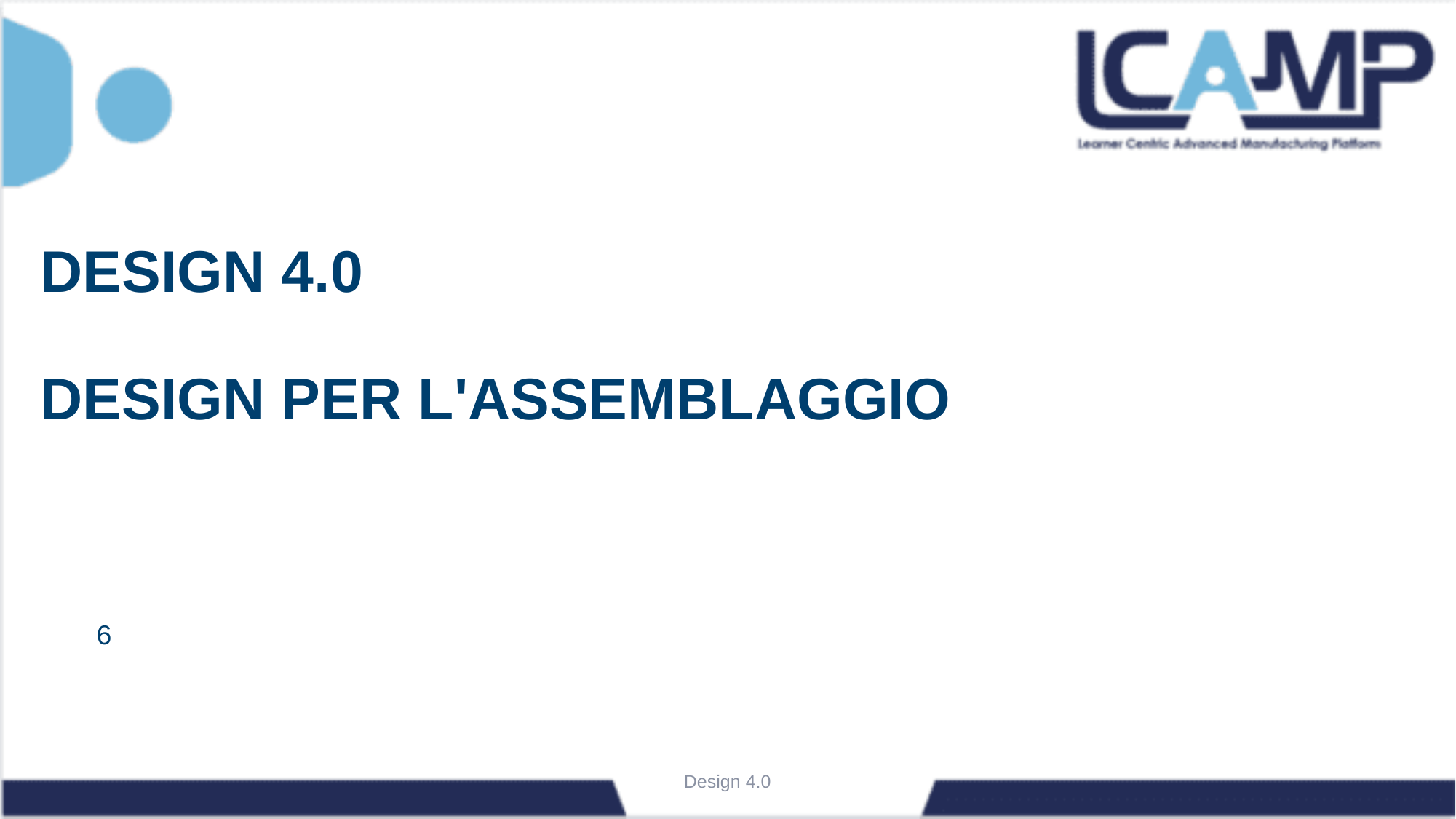

# DESIGN 4.0 DESIGN PER L'ASSEMBLAGGIO
6
Design 4.0
2